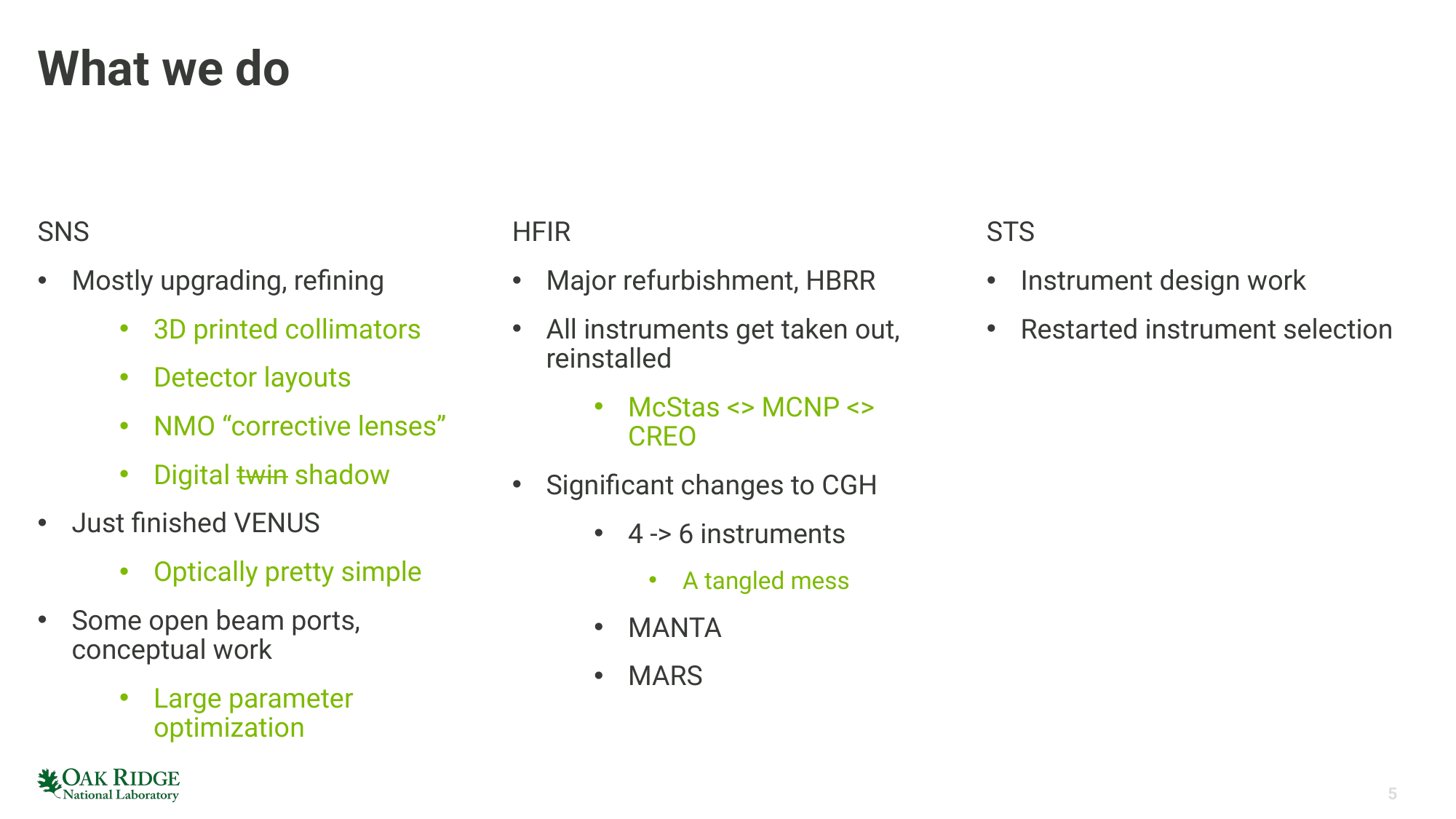

# What we do
STS
Instrument design work
Restarted instrument selection

HFIR
Major refurbishment, HBRR
All instruments get taken out, reinstalled
McStas <> MCNP <> CREO
Significant changes to CGH
4 -> 6 instruments
A tangled mess
MANTA
MARS
SNS
Mostly upgrading, refining
3D printed collimators
Detector layouts
NMO “corrective lenses”
Digital twin shadow
Just finished VENUS
Optically pretty simple
Some open beam ports, conceptual work
Large parameter optimization